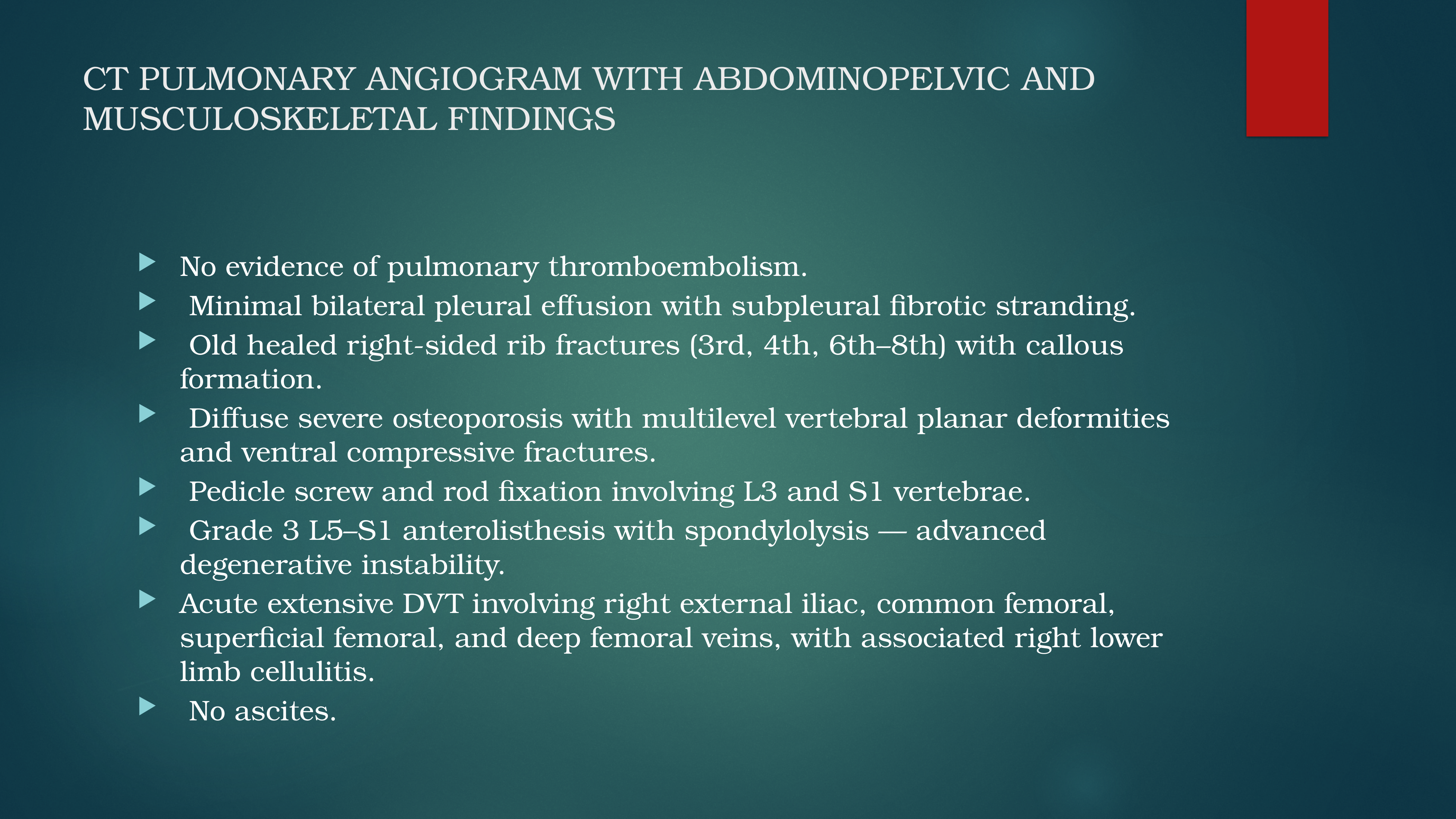

# CT PULMONARY ANGIOGRAM WITH ABDOMINOPELVIC AND MUSCULOSKELETAL FINDINGS
No evidence of pulmonary thromboembolism.
 Minimal bilateral pleural effusion with subpleural fibrotic stranding.
 Old healed right-sided rib fractures (3rd, 4th, 6th–8th) with callous formation.
 Diffuse severe osteoporosis with multilevel vertebral planar deformities and ventral compressive fractures.
 Pedicle screw and rod fixation involving L3 and S1 vertebrae.
 Grade 3 L5–S1 anterolisthesis with spondylolysis — advanced degenerative instability.
Acute extensive DVT involving right external iliac, common femoral, superficial femoral, and deep femoral veins, with associated right lower limb cellulitis.
 No ascites.